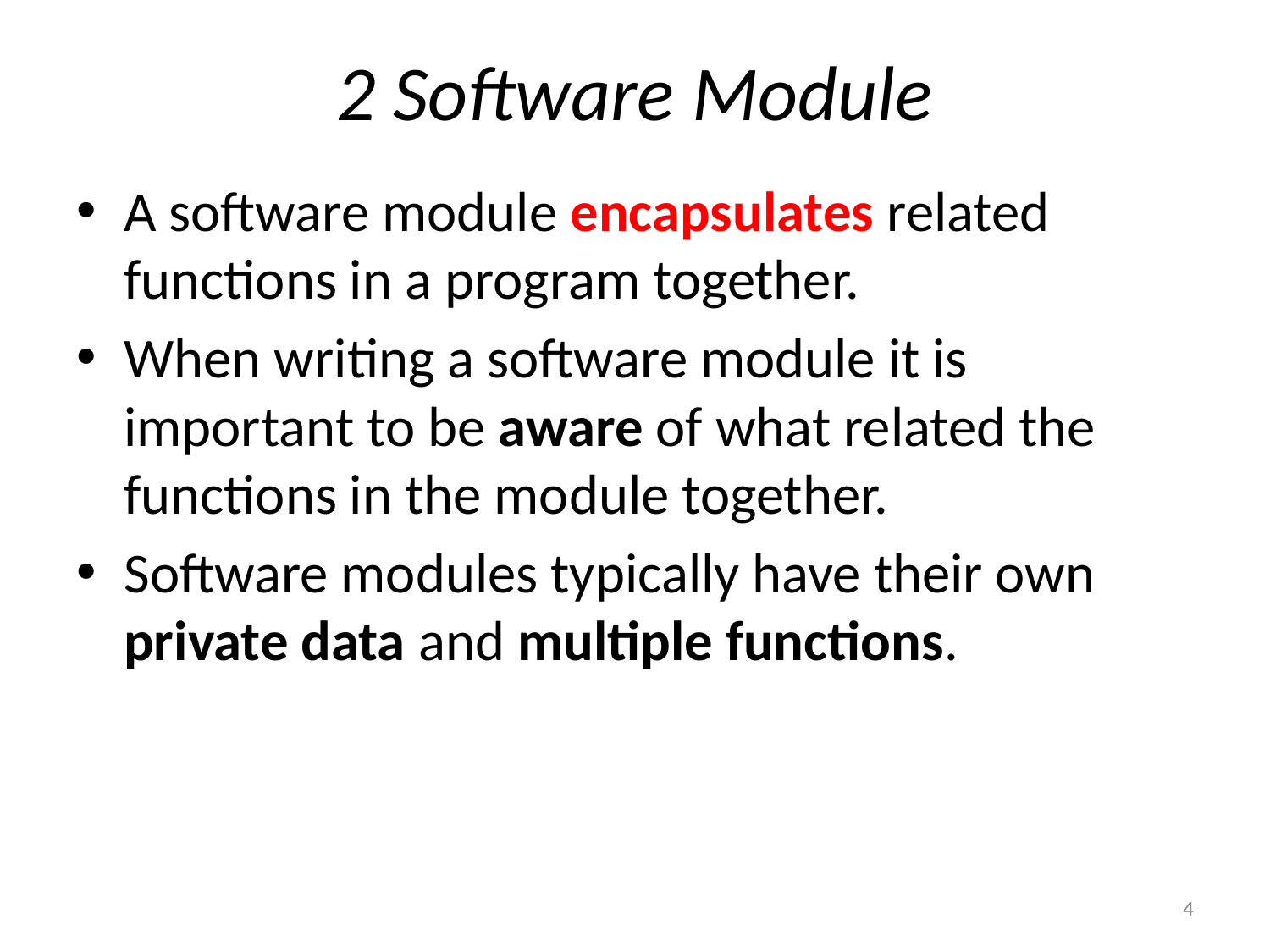

# 2 Software Module
A software module encapsulates related functions in a program together.
When writing a software module it is important to be aware of what related the functions in the module together.
Software modules typically have their own private data and multiple functions.
4